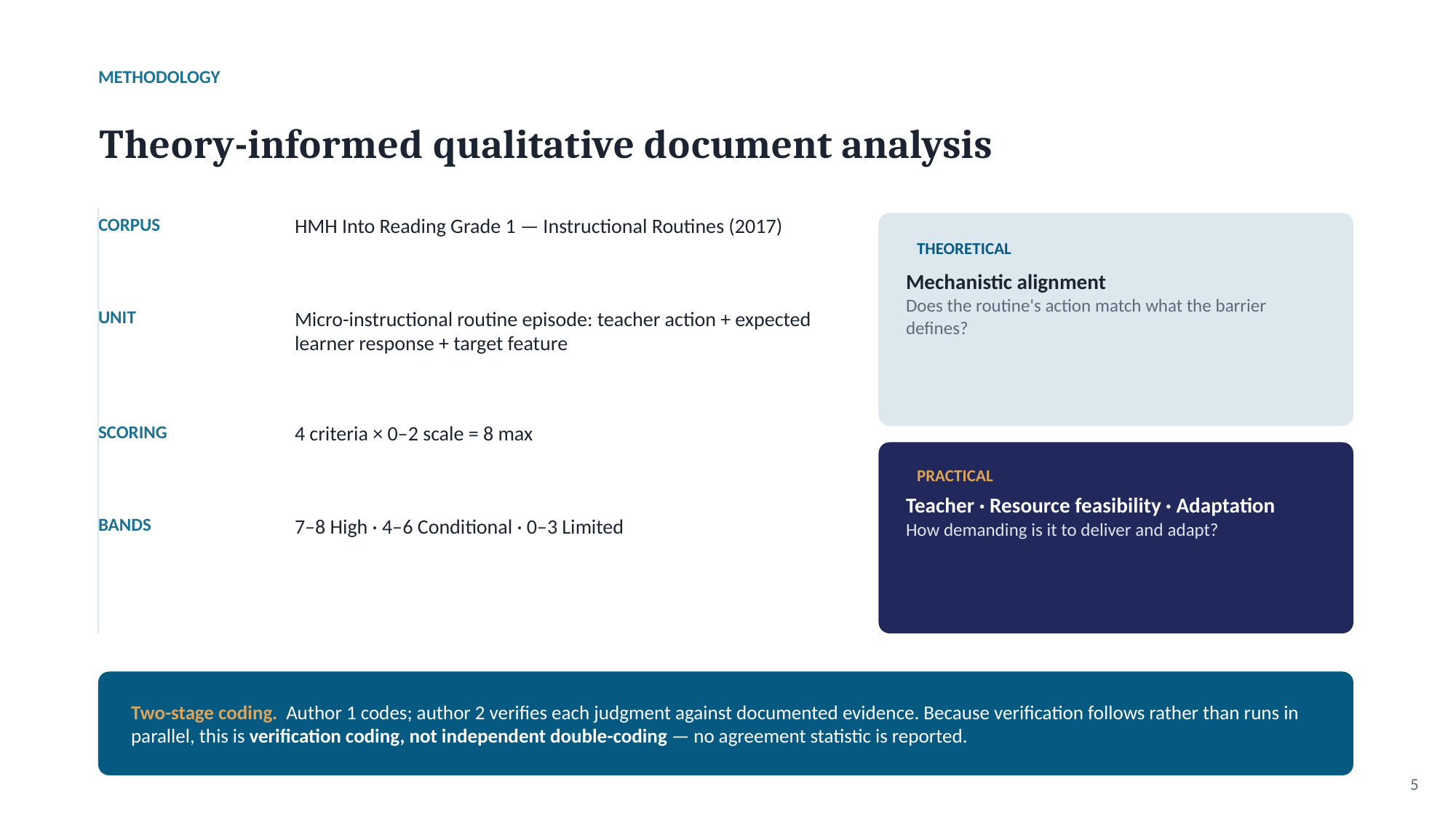

METHODOLOGY
Theory-informed qualitative document analysis
CORPUS
HMH Into Reading Grade 1 — Instructional Routines (2017)

THEORETICAL
Mechanistic alignment
Does the routine's action match what the barrier defines?
UNIT
Micro-instructional routine episode: teacher action + expected learner response + target feature
SCORING
4 criteria × 0–2 scale = 8 max

PRACTICAL
Teacher · Resource feasibility · Adaptation
How demanding is it to deliver and adapt?
BANDS
7–8 High · 4–6 Conditional · 0–3 Limited

Two-stage coding.  Author 1 codes; author 2 verifies each judgment against documented evidence. Because verification follows rather than runs in parallel, this is verification coding, not independent double-coding — no agreement statistic is reported.
5